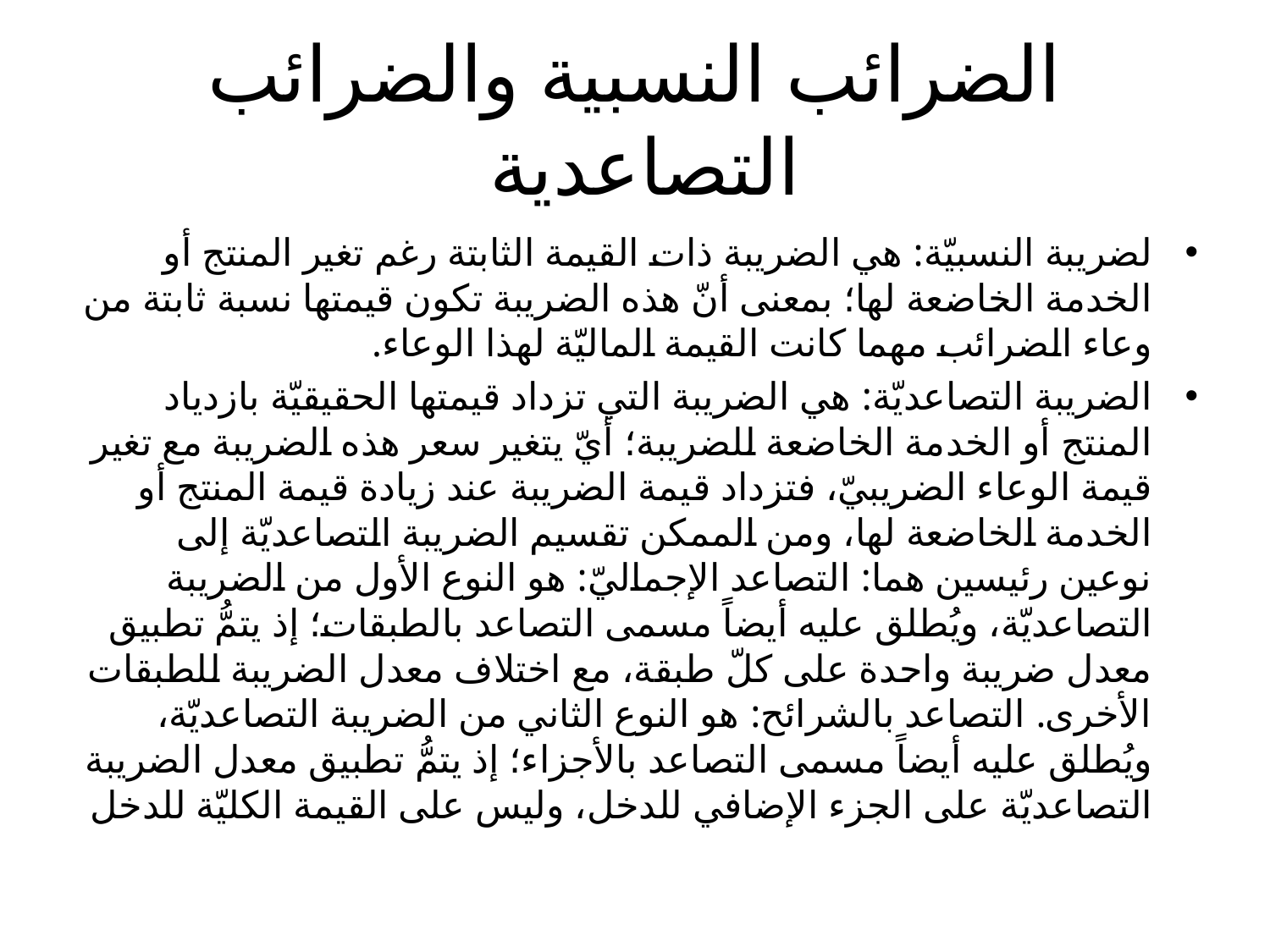

# الضرائب النسبية والضرائب التصاعدية
لضريبة النسبيّة: هي الضريبة ذات القيمة الثابتة رغم تغير المنتج أو الخدمة الخاضعة لها؛ بمعنى أنّ هذه الضريبة تكون قيمتها نسبة ثابتة من وعاء الضرائب مهما كانت القيمة الماليّة لهذا الوعاء.
الضريبة التصاعديّة: هي الضريبة التي تزداد قيمتها الحقيقيّة بازدياد المنتج أو الخدمة الخاضعة للضريبة؛ أيّ يتغير سعر هذه الضريبة مع تغير قيمة الوعاء الضريبيّ، فتزداد قيمة الضريبة عند زيادة قيمة المنتج أو الخدمة الخاضعة لها، ومن الممكن تقسيم الضريبة التصاعديّة إلى نوعين رئيسين هما: التصاعد الإجماليّ: هو النوع الأول من الضريبة التصاعديّة، ويُطلق عليه أيضاً مسمى التصاعد بالطبقات؛ إذ يتمُّ تطبيق معدل ضريبة واحدة على كلّ طبقة، مع اختلاف معدل الضريبة للطبقات الأخرى. التصاعد بالشرائح: هو النوع الثاني من الضريبة التصاعديّة، ويُطلق عليه أيضاً مسمى التصاعد بالأجزاء؛ إذ يتمُّ تطبيق معدل الضريبة التصاعديّة على الجزء الإضافي للدخل، وليس على القيمة الكليّة للدخل